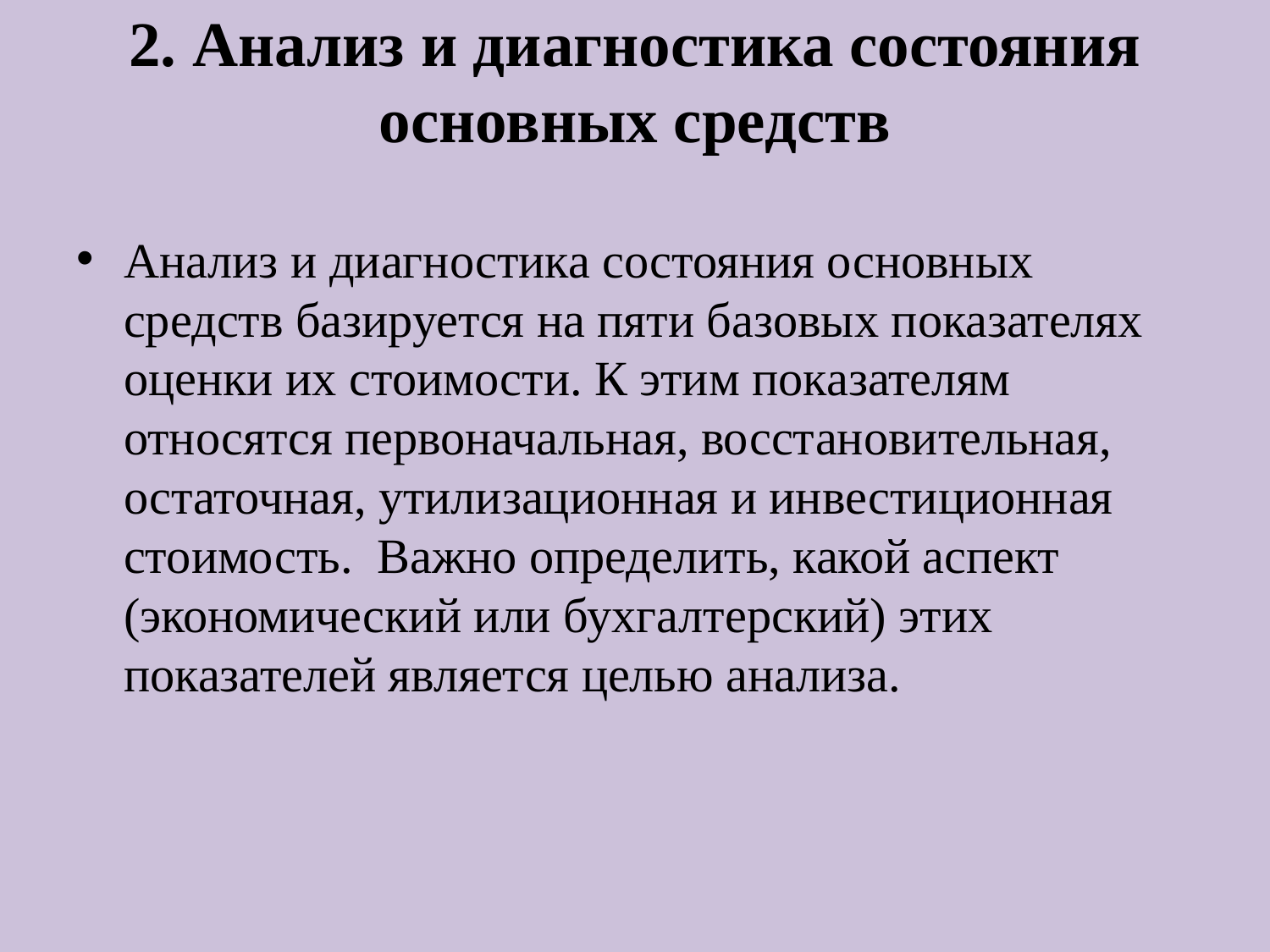

# 2. Анализ и диагностика состояния основных средств
Анализ и диагностика состояния основных средств базируется на пяти базовых показателях оценки их стоимости. К этим показателям относятся первоначальная, восстановительная, остаточная, утилизационная и инвестиционная стоимость.  Важно определить, какой аспект (экономический или бухгалтерский) этих показателей является целью анализа.